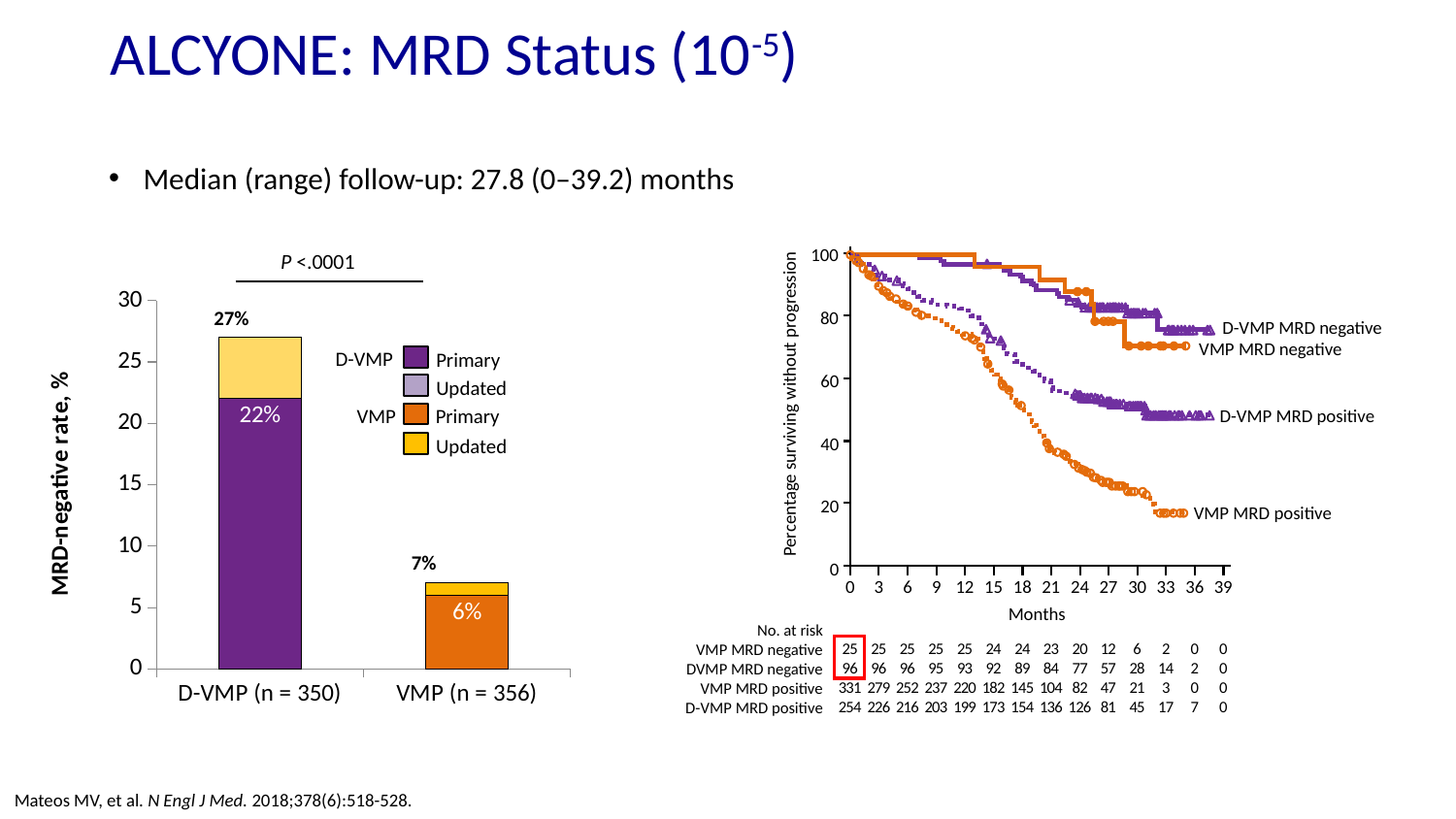

# ALCYONE: MRD Status (10-5)
Median (range) follow-up: 27.8 (0–39.2) months
P <.0001
100

### Chart

| Category | 10^-5 |  |
|---|---|---|
| D-VMP (n = 350) | 22.0 | 5.0 |
| VMP (n = 356) | 6.0 | 1.0 |

27%
80
D-VMP MRD negative
VMP MRD negative
D-VMP
Primary

Updated

VMP
Primary

Updated

60
Percentage surviving without progression
D-VMP MRD positive
40
20
VMP MRD positive
7%
0
0
3
6
9
12
15
18
21
24
27
30
33
36
39
Months
No. at risk
VMP MRD negative
DVMP MRD negative
VMP MRD positive
D-VMP MRD positive

25
96
331
254
25
96
279
226
25
96
252
216
25
95
237
203
25
93
220
199
24
92
182
173
24
89
145
154
23
84
104
136
20
77
82
126
12
57
47
81
6
28
21
45
2
14
3
17
0
2
0
7
0
0
0
0
Mateos MV, et al. N Engl J Med. 2018;378(6):518-528.